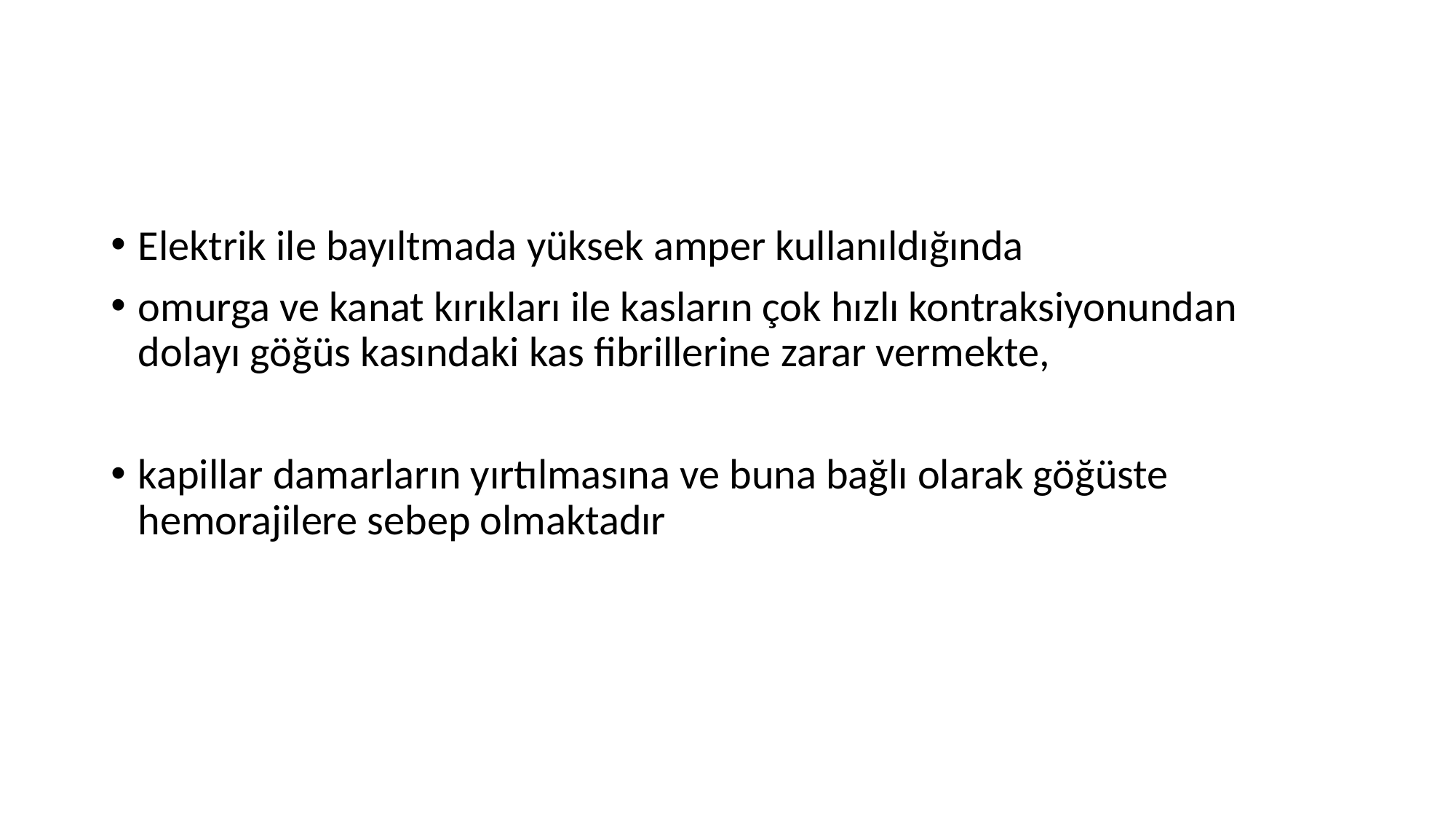

#
Elektrik ile bayıltmada yüksek amper kullanıldığında
omurga ve kanat kırıkları ile kasların çok hızlı kontraksiyonundan dolayı göğüs kasındaki kas fibrillerine zarar vermekte,

kapillar damarların yırtılmasına ve buna bağlı olarak göğüste hemorajilere sebep olmaktadır